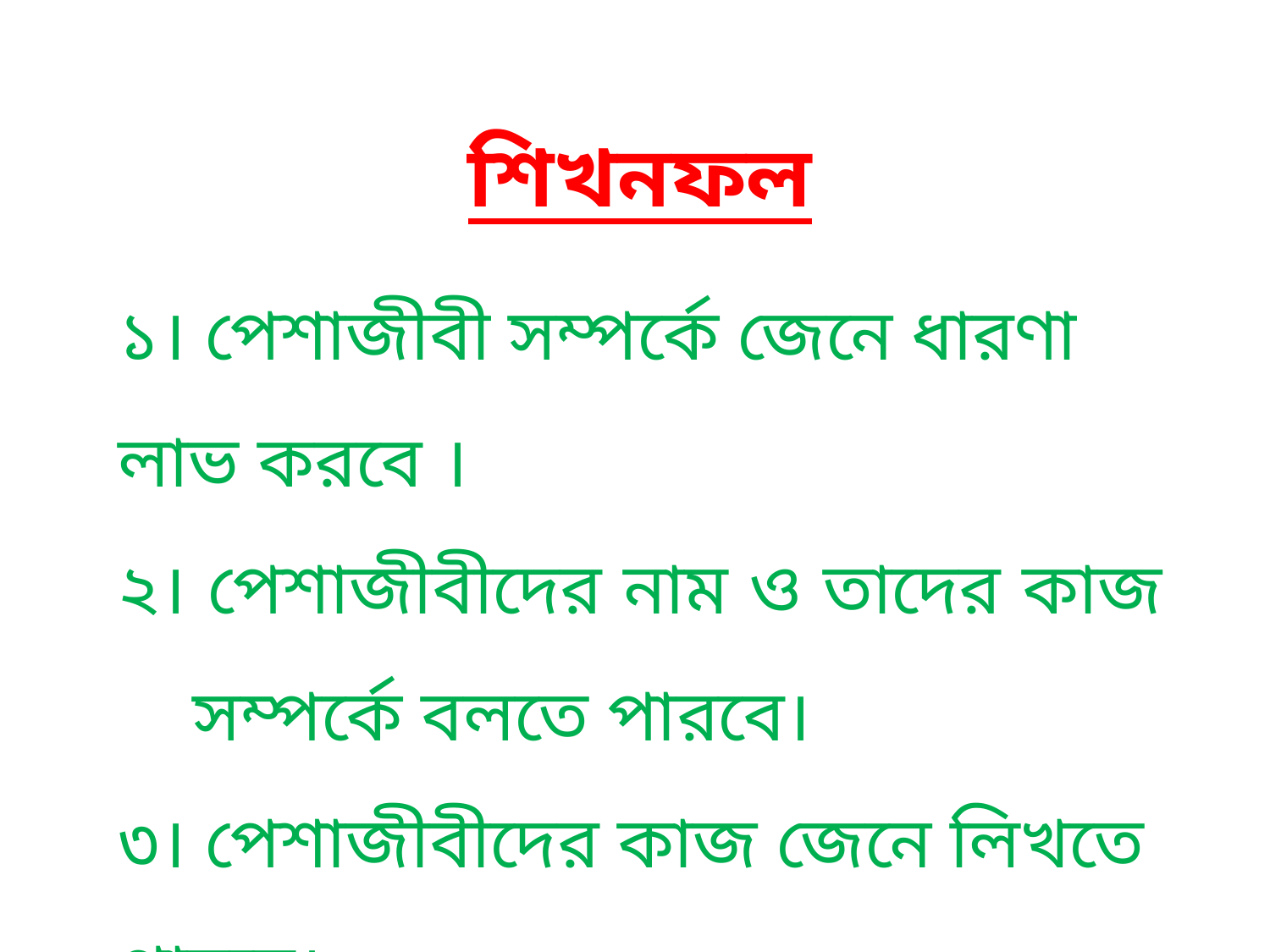

শিখনফল

১। পেশাজীবী সম্পর্কে জেনে ধারণা লাভ করবে ।
২। পেশাজীবীদের নাম ও তাদের কাজ সম্পর্কে বলতে পারবে।
৩। পেশাজীবীদের কাজ জেনে লিখতে পারবে।